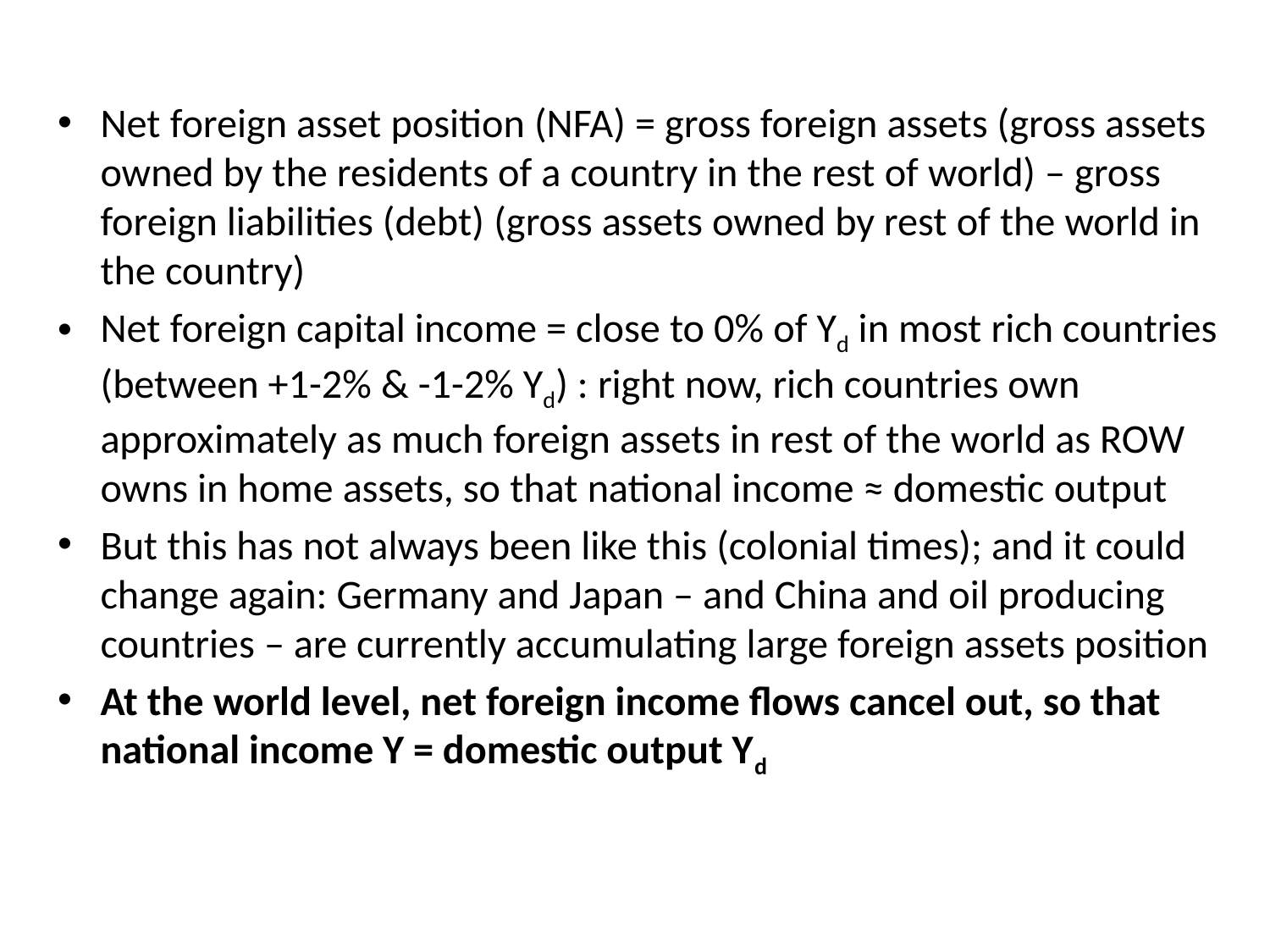

Net foreign asset position (NFA) = gross foreign assets (gross assets owned by the residents of a country in the rest of world) – gross foreign liabilities (debt) (gross assets owned by rest of the world in the country)
Net foreign capital income = close to 0% of Yd in most rich countries (between +1-2% & -1-2% Yd) : right now, rich countries own approximately as much foreign assets in rest of the world as ROW owns in home assets, so that national income ≈ domestic output
But this has not always been like this (colonial times); and it could change again: Germany and Japan – and China and oil producing countries – are currently accumulating large foreign assets position
At the world level, net foreign income flows cancel out, so that national income Y = domestic output Yd